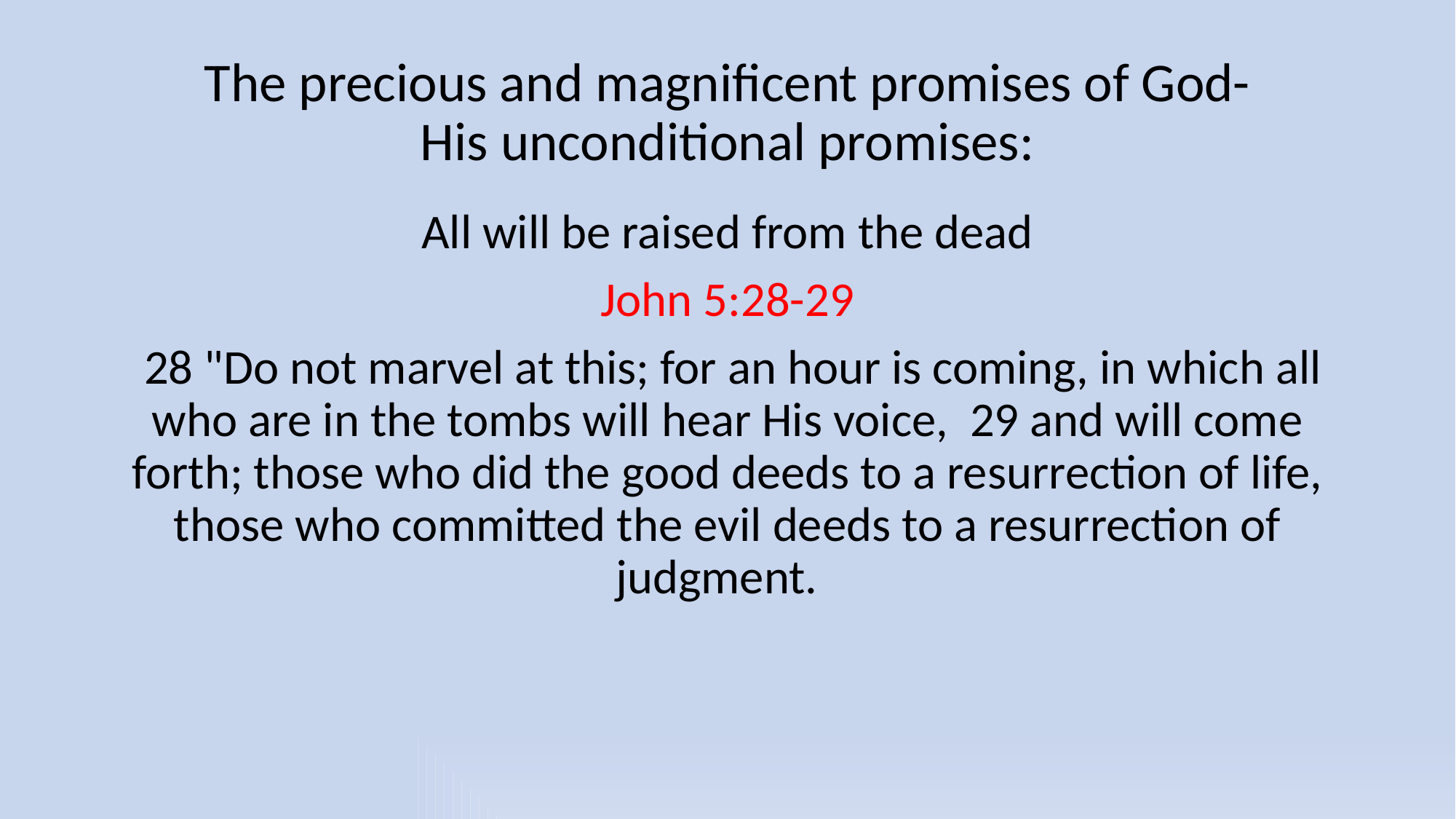

# The precious and magnificent promises of God- His unconditional promises:
All will be raised from the dead
John 5:28-29
 28 "Do not marvel at this; for an hour is coming, in which all who are in the tombs will hear His voice,  29 and will come forth; those who did the good deeds to a resurrection of life, those who committed the evil deeds to a resurrection of judgment.